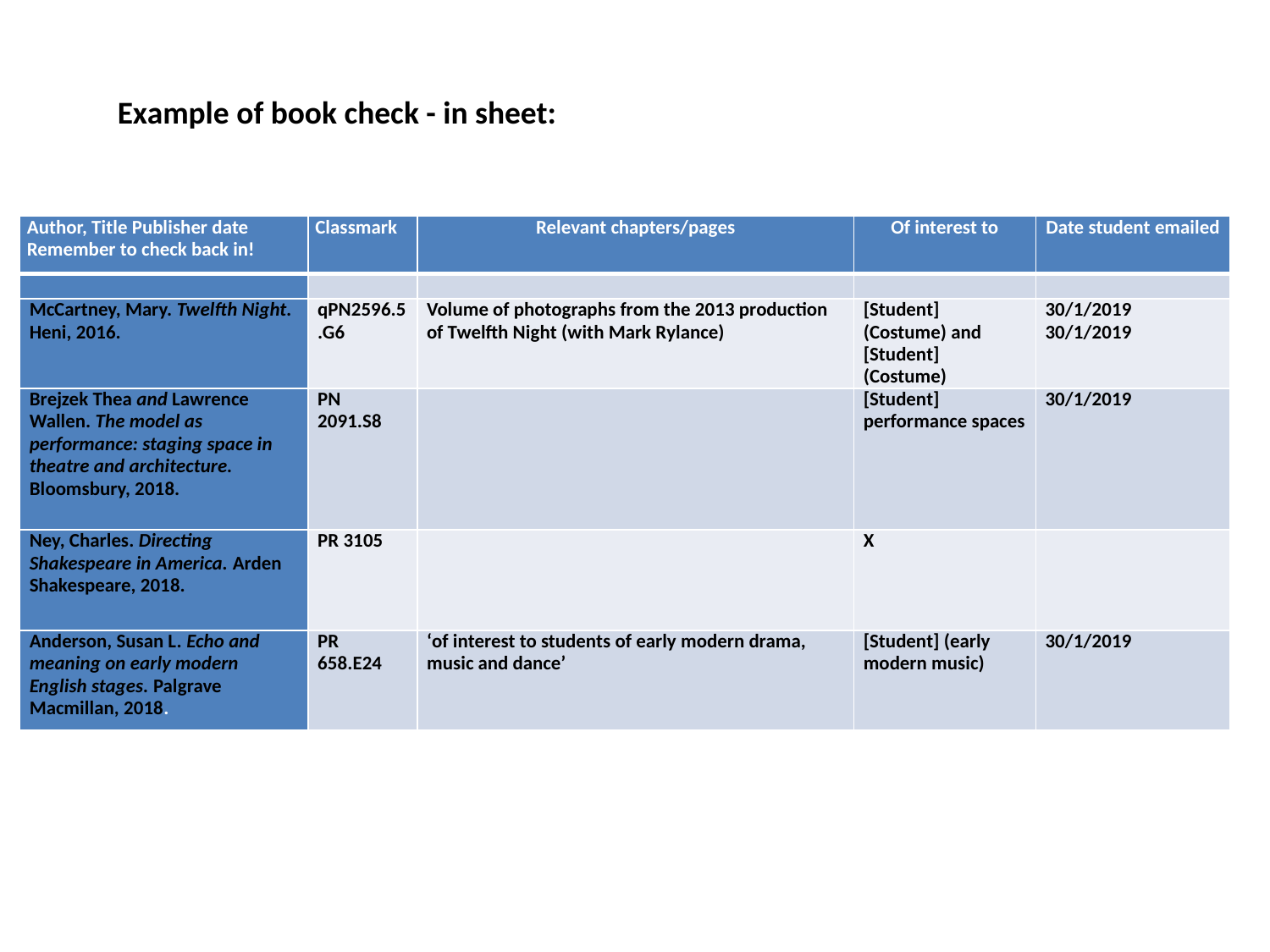

Example of book check - in sheet:
| Author, Title Publisher date Remember to check back in! | Classmark | Relevant chapters/pages | Of interest to | Date student emailed |
| --- | --- | --- | --- | --- |
|  |  |  |  |  |
| McCartney, Mary. Twelfth Night. Heni, 2016. | qPN2596.5.G6 | Volume of photographs from the 2013 production of Twelfth Night (with Mark Rylance) | [Student] (Costume) and [Student] (Costume) | 30/1/2019 30/1/2019 |
| Brejzek Thea and Lawrence Wallen. The model as performance: staging space in theatre and architecture. Bloomsbury, 2018. | PN 2091.S8 |  | [Student] performance spaces | 30/1/2019 |
| Ney, Charles. Directing Shakespeare in America. Arden Shakespeare, 2018. | PR 3105 |  | X |  |
| Anderson, Susan L. Echo and meaning on early modern English stages. Palgrave Macmillan, 2018. | PR 658.E24 | ‘of interest to students of early modern drama, music and dance’ | [Student] (early modern music) | 30/1/2019 |